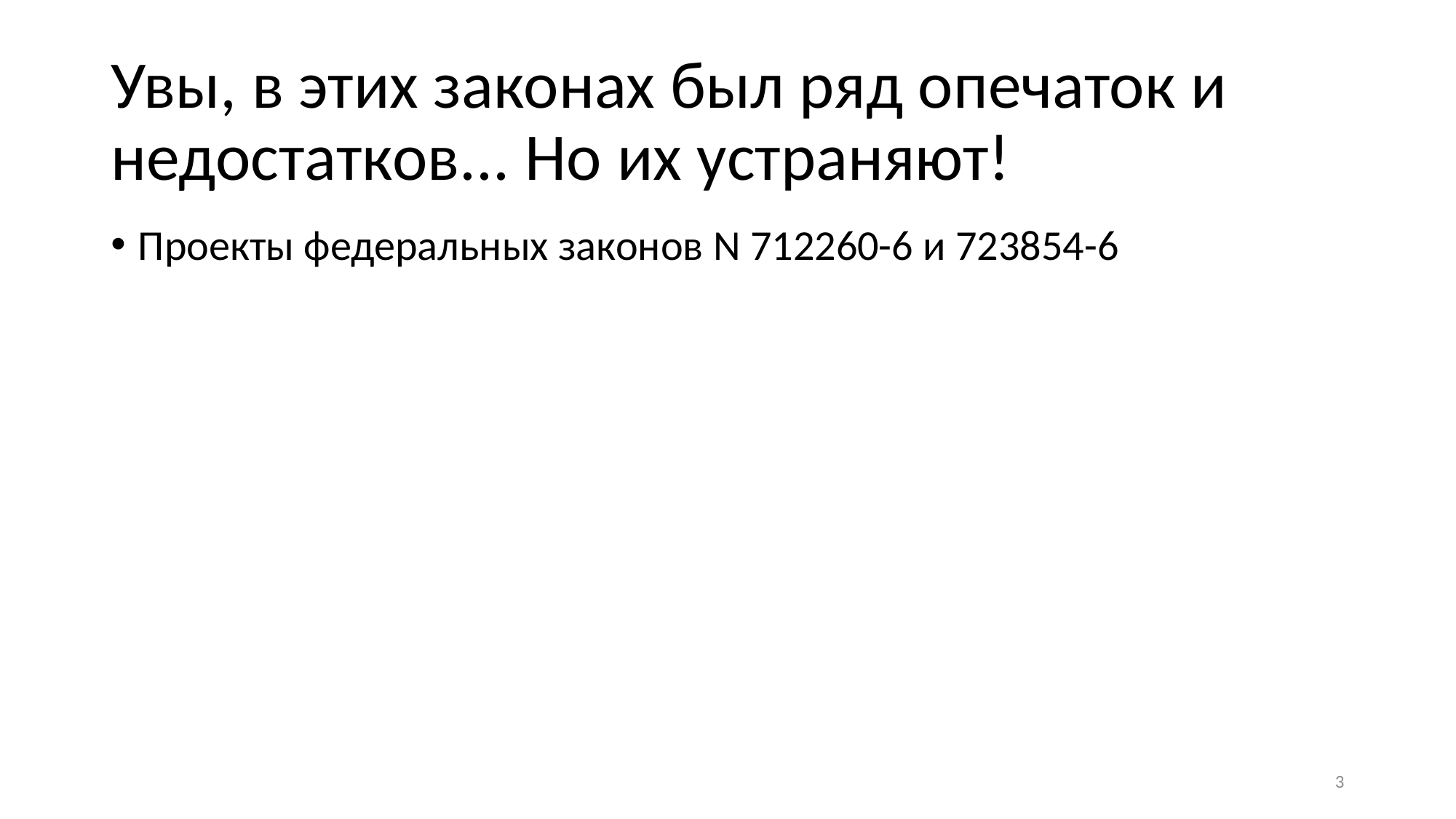

# Увы, в этих законах был ряд опечаток и недостатков... Но их устраняют!
Проекты федеральных законов N 712260-6 и 723854-6
3